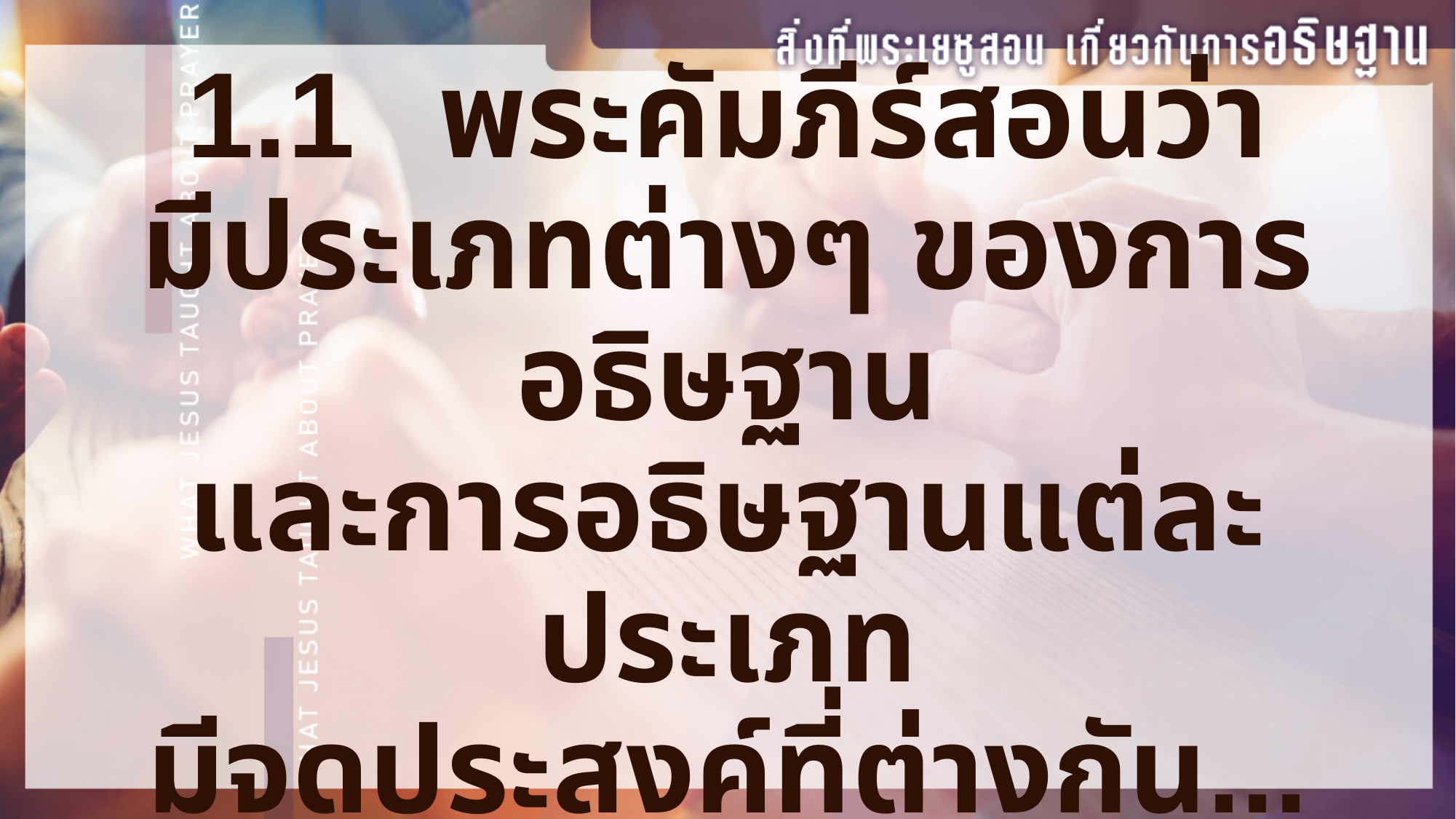

1.1	 พระคัมภีร์สอนว่า
มีประเภทต่างๆ ของการอธิษฐาน
และการอธิษฐานแต่ละประเภท
มีจุดประสงค์ที่ต่างกัน...